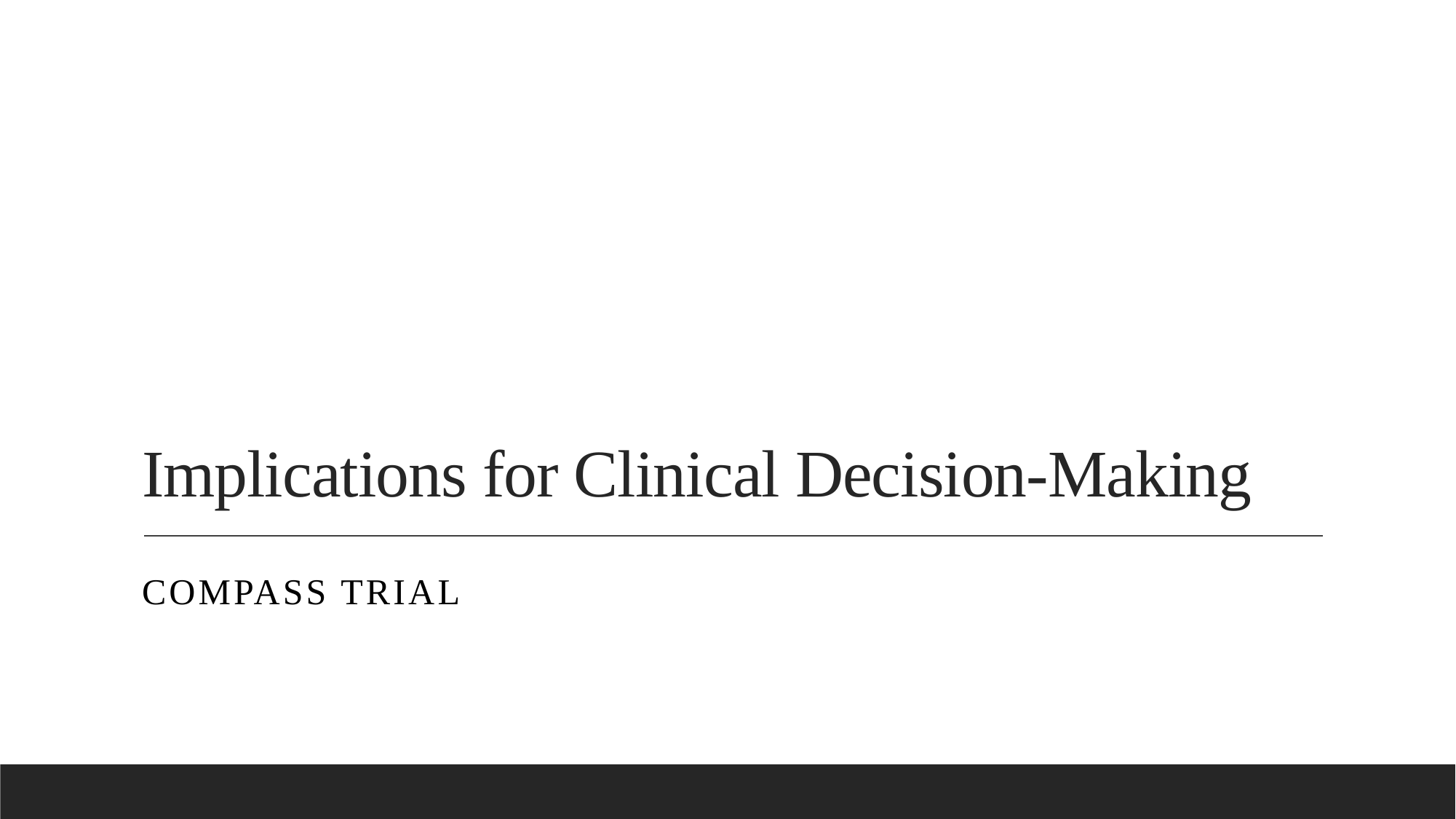

# Implications for Clinical Decision-Making
COMPASS Trial